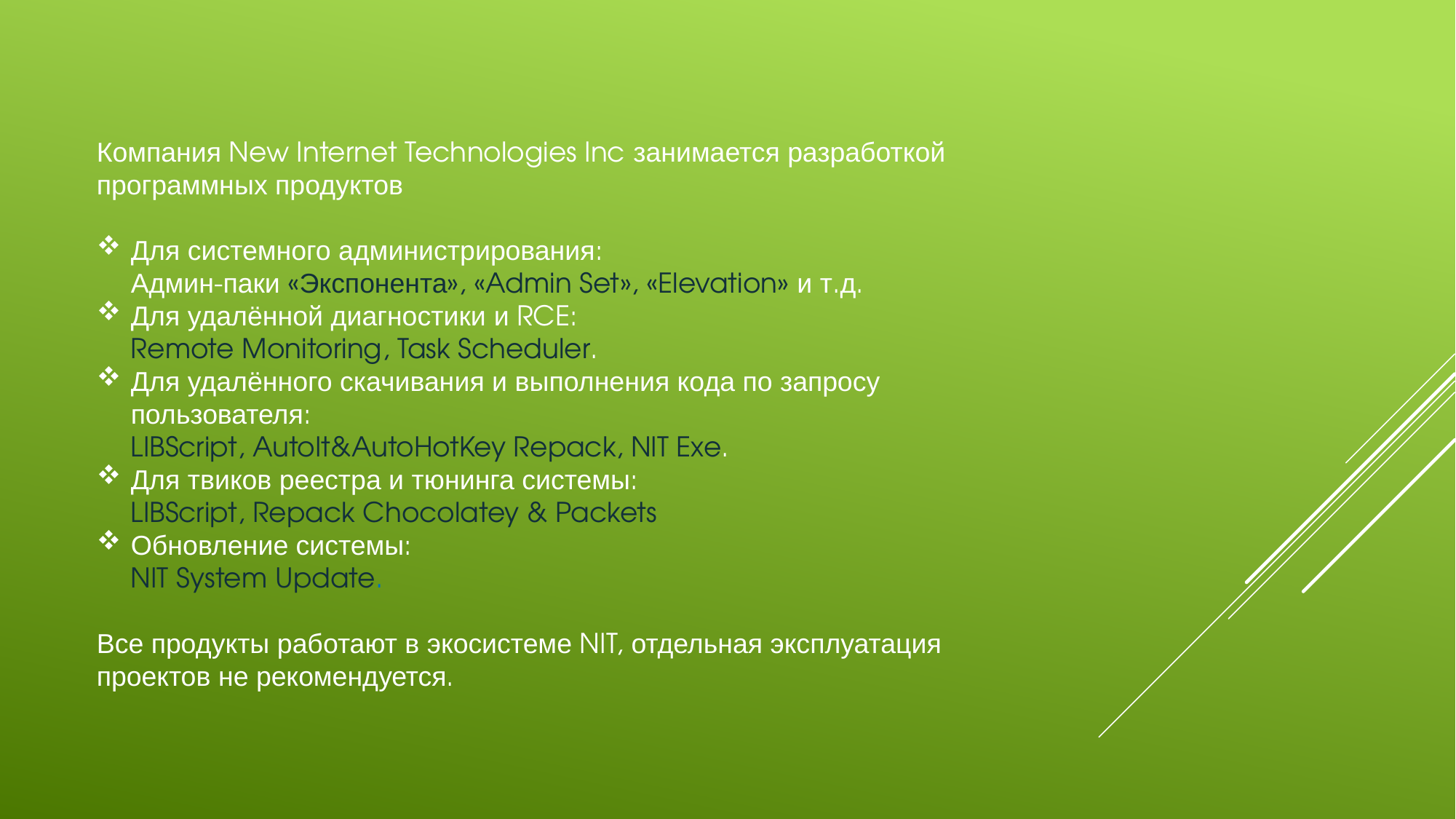

Компания New Internet Technologies Inc занимается разработкой программных продуктов

Для системного администрирования:
Админ-паки «Экспонента», «Admin Set», «Elevation» и т.д.
Для удалённой диагностики и RCE:
Remote Monitoring, Task Scheduler.
Для удалённого скачивания и выполнения кода по запросу пользователя:
LIBScript, AutoIt&AutoHotKey Repack, NIT Exe.
Для твиков реестра и тюнинга системы:
LIBScript, Repack Chocolatey & Packets
Обновление системы:
NIT System Update.

Все продукты работают в экосистеме NIT, отдельная эксплуатация проектов не рекомендуется.